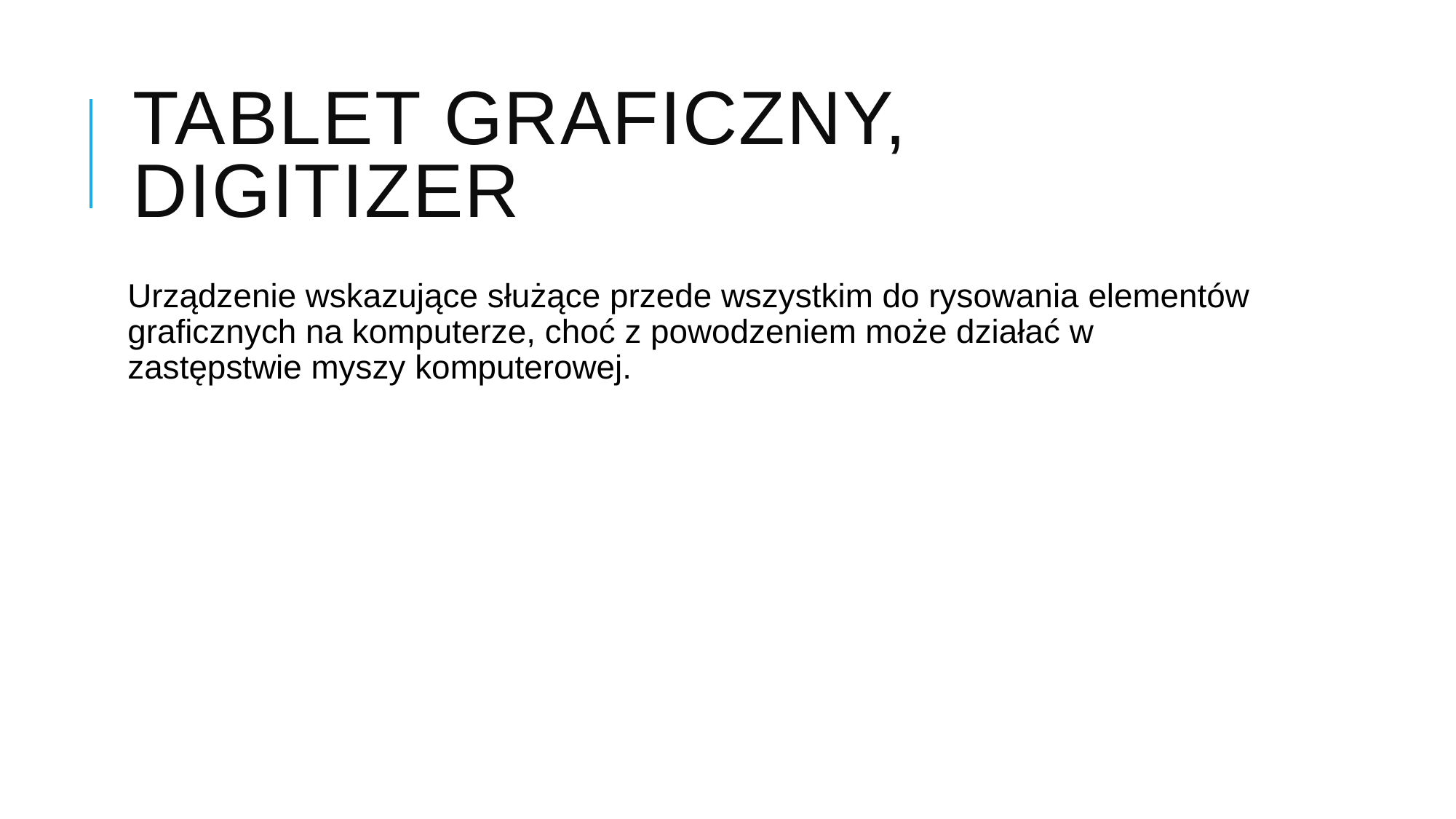

# Tablet graficzny, digitizer
Urządzenie wskazujące służące przede wszystkim do rysowania elementów graficznych na komputerze, choć z powodzeniem może działać w zastępstwie myszy komputerowej.